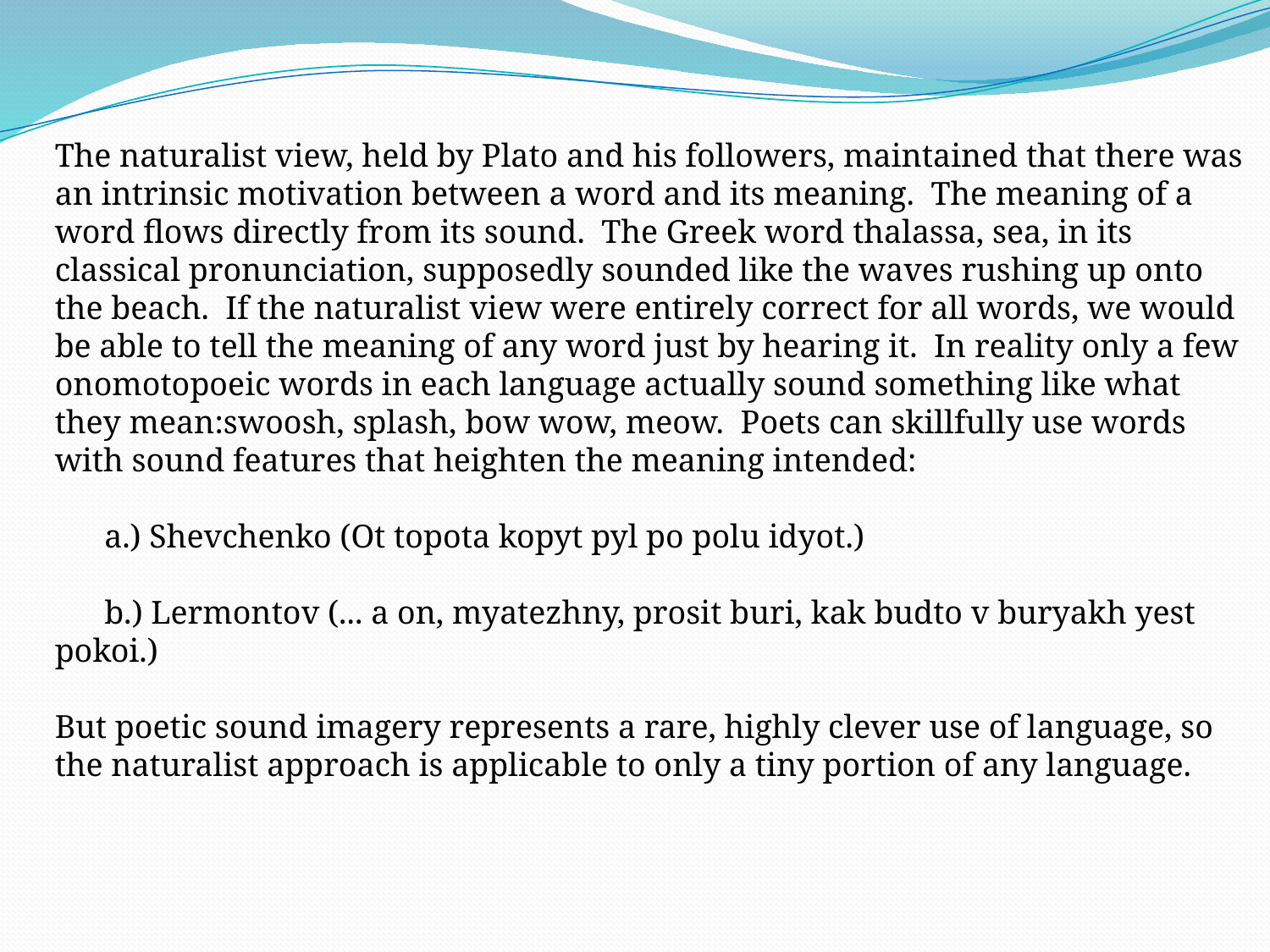

The naturalist view, held by Plato and his followers, maintained that there was an intrinsic motivation between a word and its meaning.  The meaning of a word flows directly from its sound.  The Greek word thalassa, sea, in its classical pronunciation, supposedly sounded like the waves rushing up onto the beach.  If the naturalist view were entirely correct for all words, we would be able to tell the meaning of any word just by hearing it.  In reality only a few onomotopoeic words in each language actually sound something like what they mean:swoosh, splash, bow wow, meow.  Poets can skillfully use words with sound features that heighten the meaning intended:

      a.) Shevchenko (Ot topota kopyt pyl po polu idyot.)

      b.) Lermontov (... a on, myatezhny, prosit buri, kak budto v buryakh yest pokoi.)

But poetic sound imagery represents a rare, highly clever use of language, so the naturalist approach is applicable to only a tiny portion of any language.